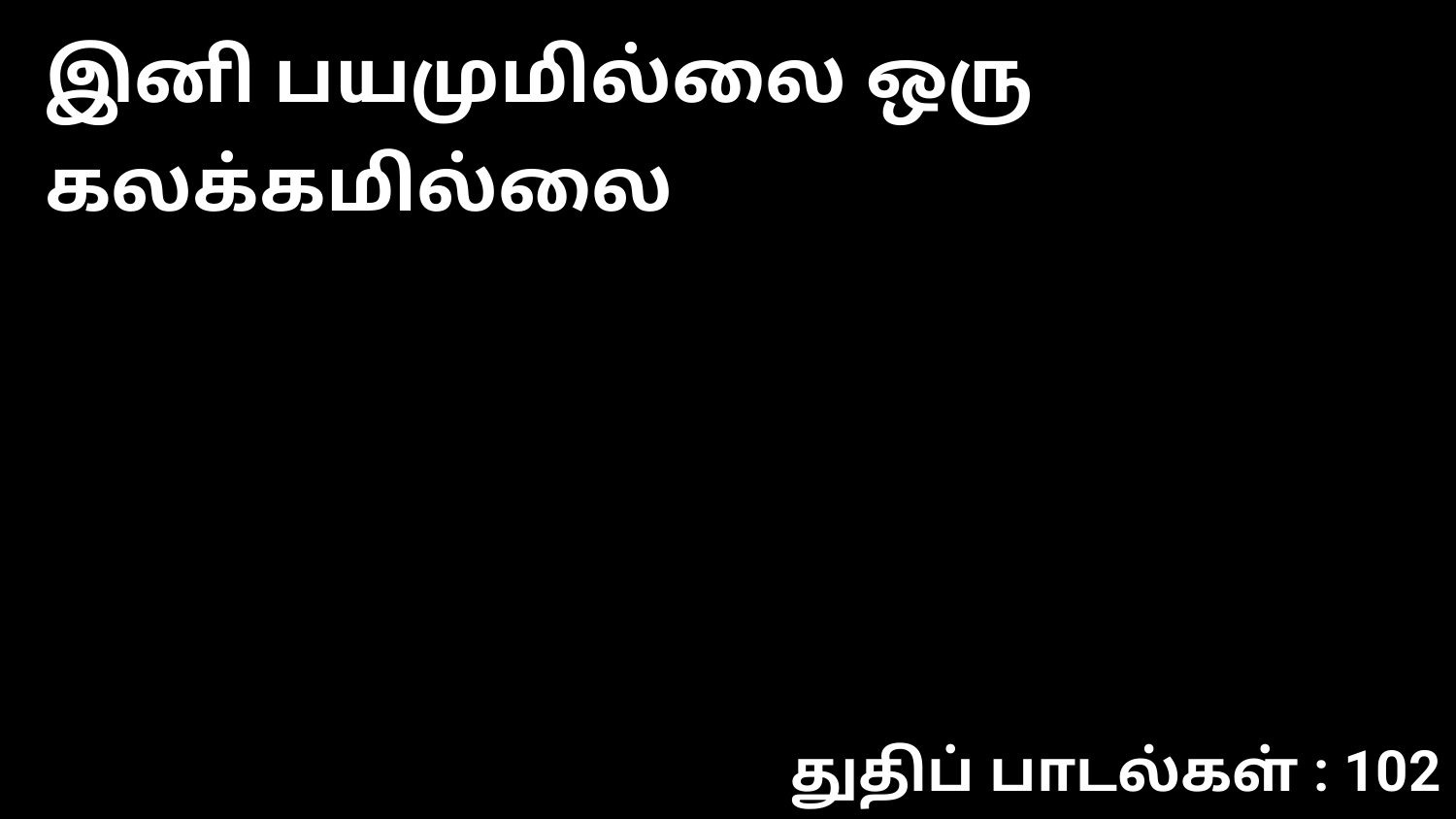

இனி பயமுமில்லை ஒரு கலக்கமில்லை
துதிப் பாடல்கள் : 102